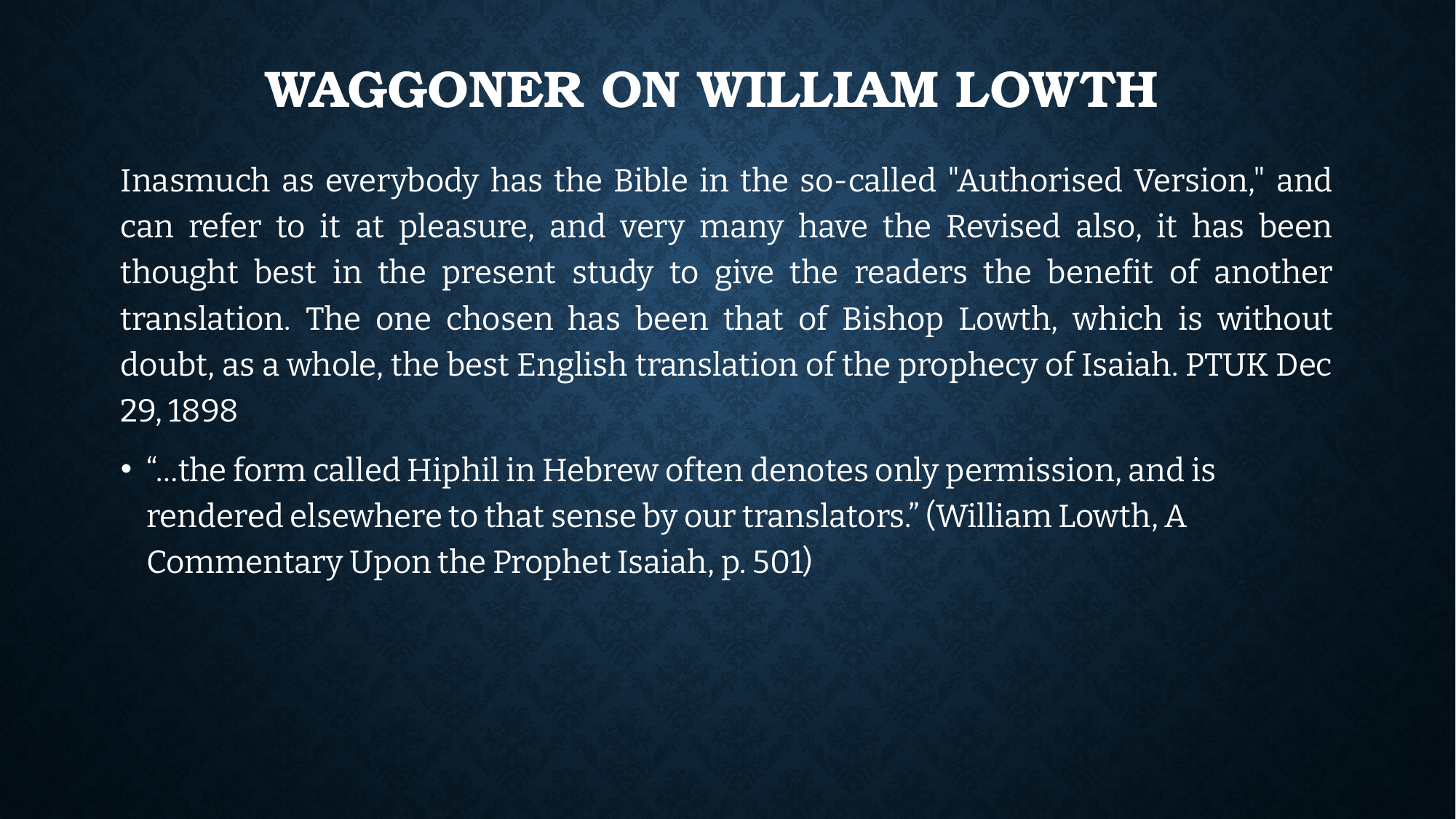

# Waggoner on William Lowth
Inasmuch as everybody has the Bible in the so-called "Authorised Version," and can refer to it at pleasure, and very many have the Revised also, it has been thought best in the present study to give the readers the benefit of another translation. The one chosen has been that of Bishop Lowth, which is without doubt, as a whole, the best English translation of the prophecy of Isaiah. PTUK Dec 29, 1898
“…the form called Hiphil in Hebrew often denotes only permission, and is rendered elsewhere to that sense by our translators.” (William Lowth, A Commentary Upon the Prophet Isaiah, p. 501)